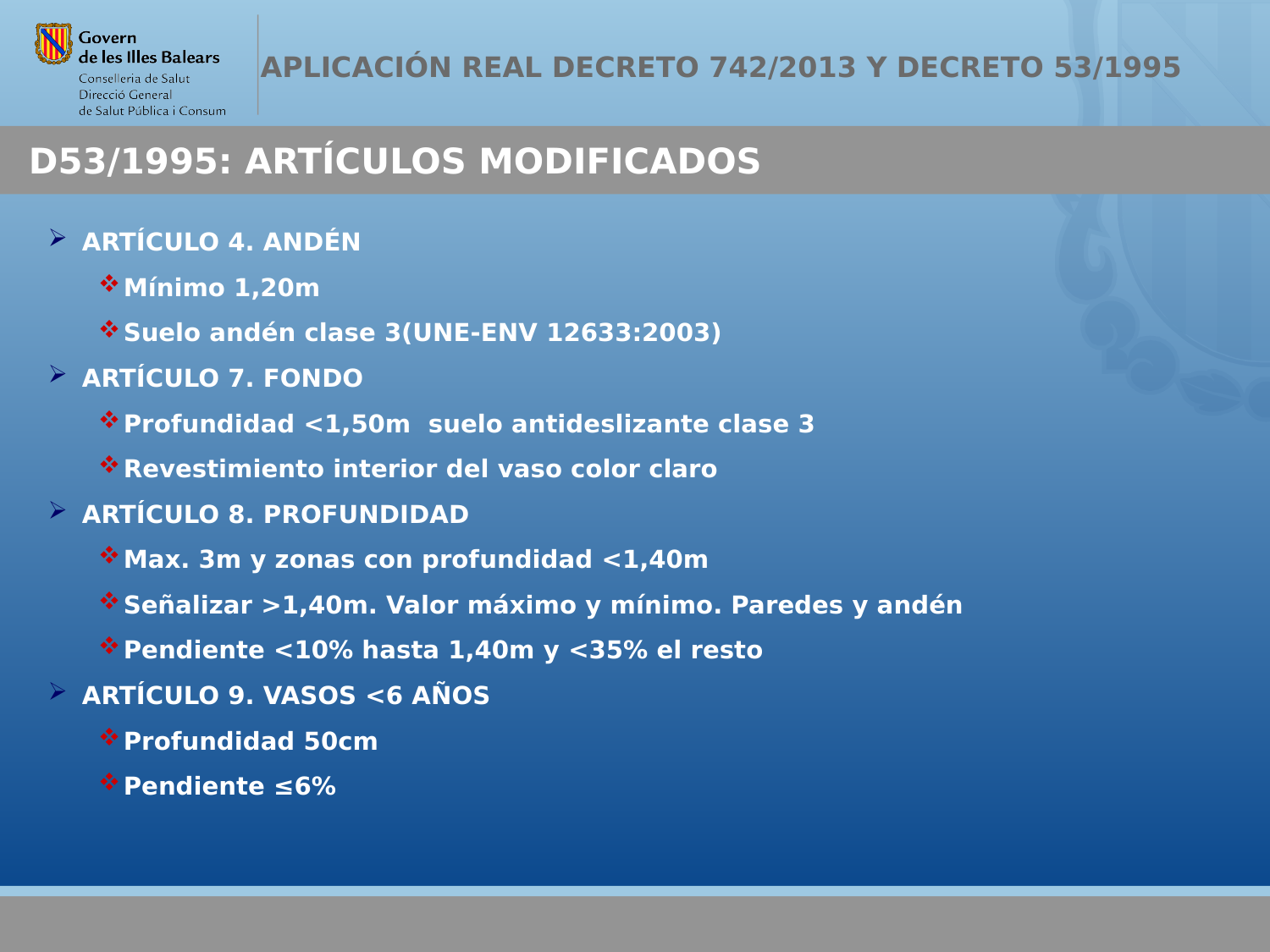

# D53/1995: ARTÍCULOS MODIFICADOS
 ARTÍCULO 4. ANDÉN
Mínimo 1,20m
Suelo andén clase 3(UNE-ENV 12633:2003)
 ARTÍCULO 7. FONDO
Profundidad <1,50m  suelo antideslizante clase 3
Revestimiento interior del vaso color claro
 ARTÍCULO 8. PROFUNDIDAD
Max. 3m y zonas con profundidad <1,40m
Señalizar >1,40m. Valor máximo y mínimo. Paredes y andén
Pendiente <10% hasta 1,40m y <35% el resto
 ARTÍCULO 9. VASOS <6 AÑOS
Profundidad 50cm
Pendiente ≤6%